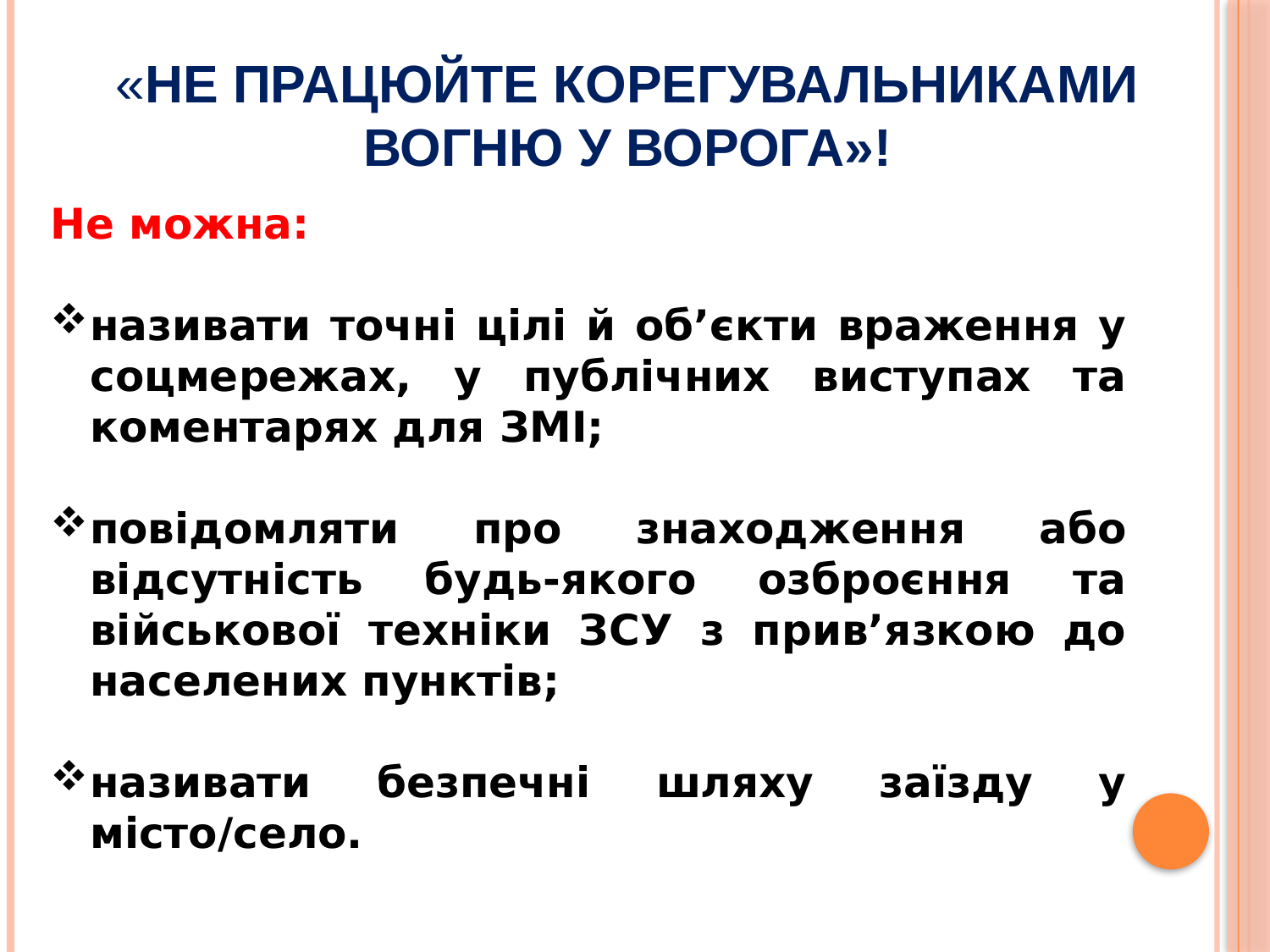

# «Не працюйте корегувальниками вогню у ворога»!
Не можна:

називати точні цілі й об’єкти враження у соцмережах, у публічних виступах та коментарях для ЗМІ;

повідомляти про знаходження або відсутність будь-якого озброєння та військової техніки ЗСУ з прив’язкою до населених пунктів;

називати безпечні шляху заїзду у місто/село.